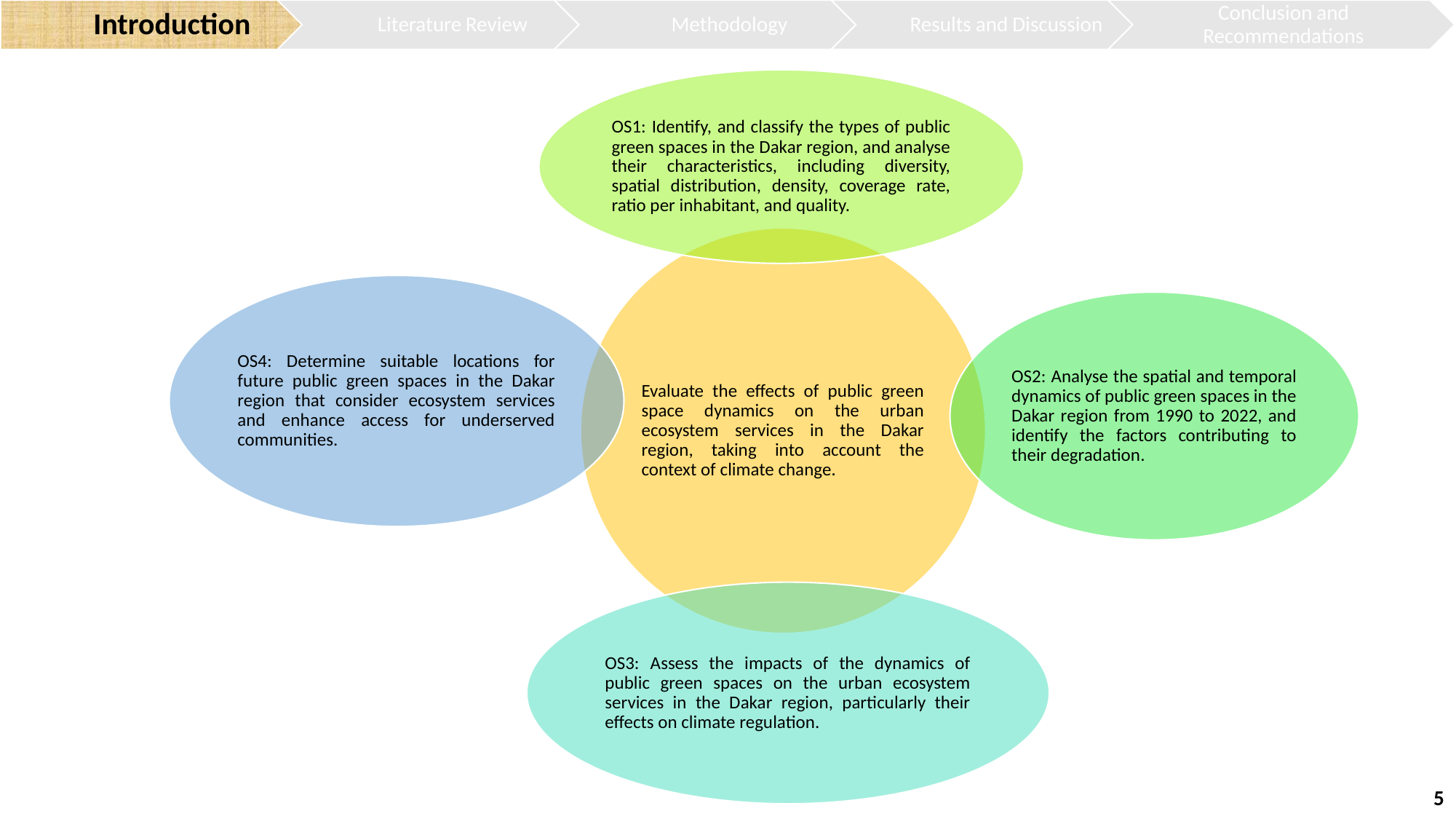

Introduction
Literature Review
Methodology
Results and Discussion
Conclusion and Recommendations
Evaluate the effects of public green space dynamics on the urban ecosystem services in the Dakar region, taking into account the context of climate change.
OS1: Identify, and classify the types of public green spaces in the Dakar region, and analyse their characteristics, including diversity, spatial distribution, density, coverage rate, ratio per inhabitant, and quality.
OS2: Analyse the spatial and temporal dynamics of public green spaces in the Dakar region from 1990 to 2022, and identify the factors contributing to their degradation.
OS3: Assess the impacts of the dynamics of public green spaces on the urban ecosystem services in the Dakar region, particularly their effects on climate regulation.
OS4: Determine suitable locations for future public green spaces in the Dakar region that consider ecosystem services and enhance access for underserved communities.
5